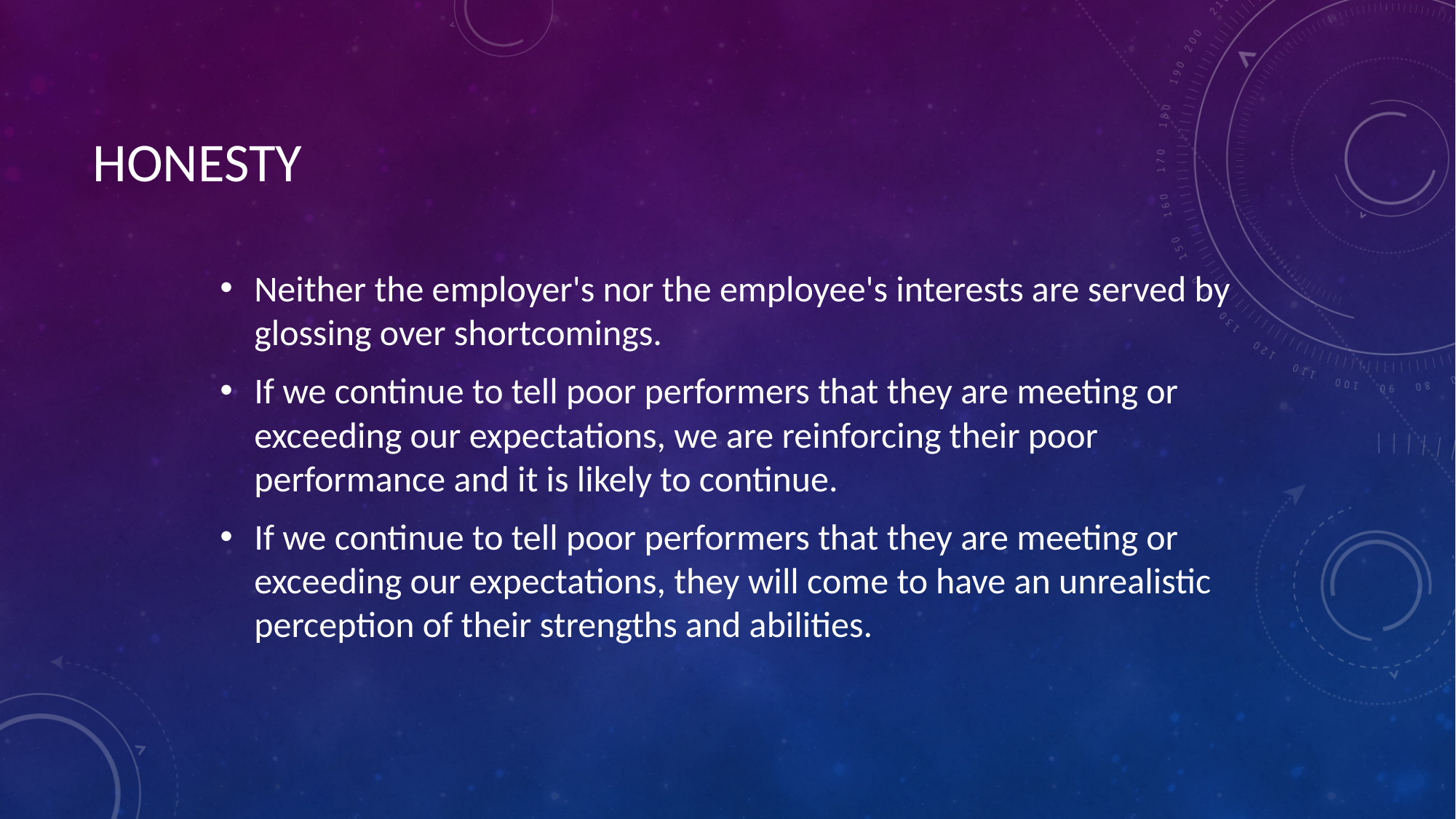

# Honesty
Neither the employer's nor the employee's interests are served by glossing over shortcomings.
If we continue to tell poor performers that they are meeting or exceeding our expectations, we are reinforcing their poor performance and it is likely to continue.
If we continue to tell poor performers that they are meeting or exceeding our expectations, they will come to have an unrealistic perception of their strengths and abilities.